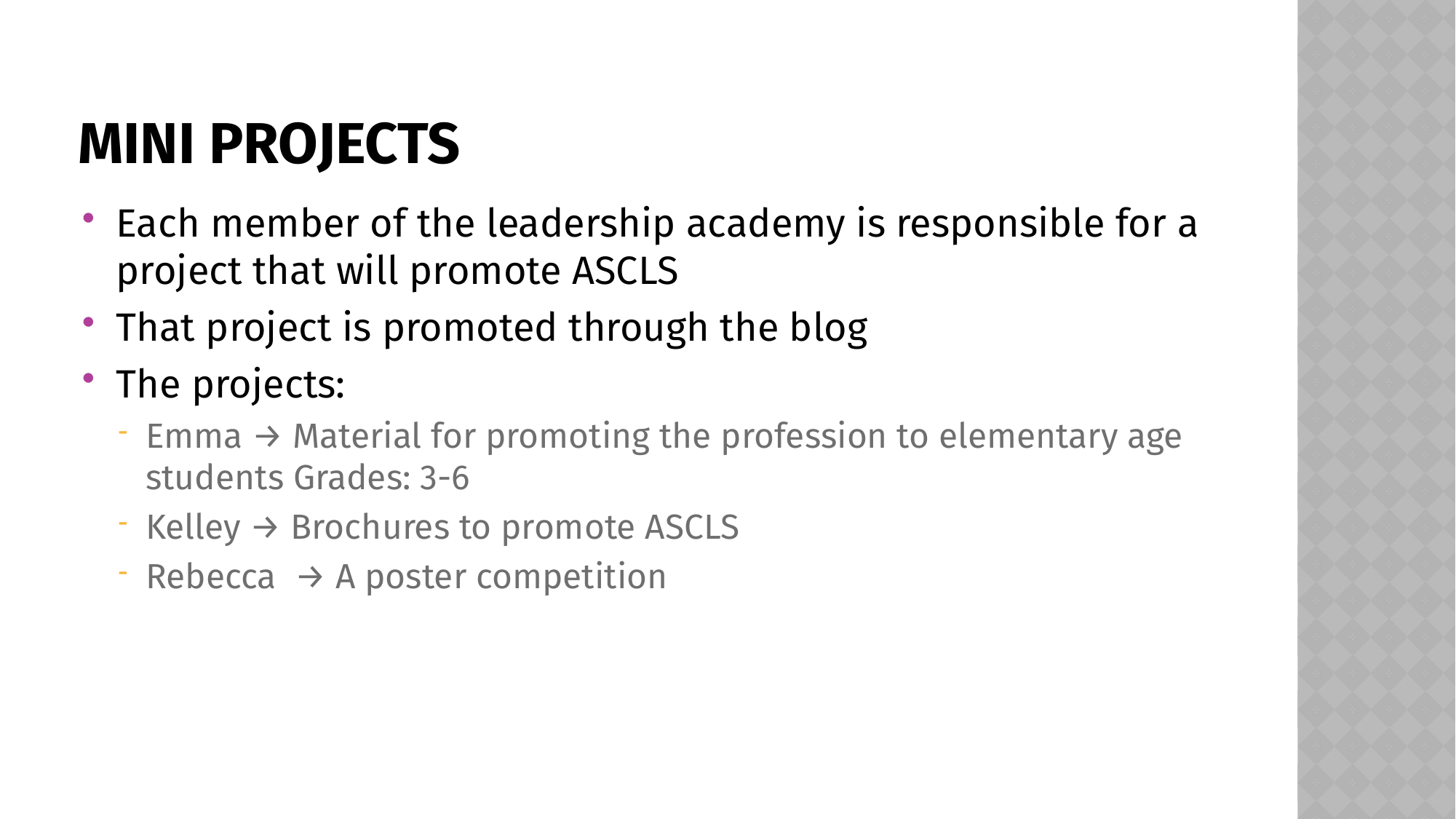

# Mini Projects
Each member of the leadership academy is responsible for a project that will promote ASCLS
That project is promoted through the blog
The projects:
Emma → Material for promoting the profession to elementary age students Grades: 3-6
Kelley → Brochures to promote ASCLS
Rebecca  → A poster competition